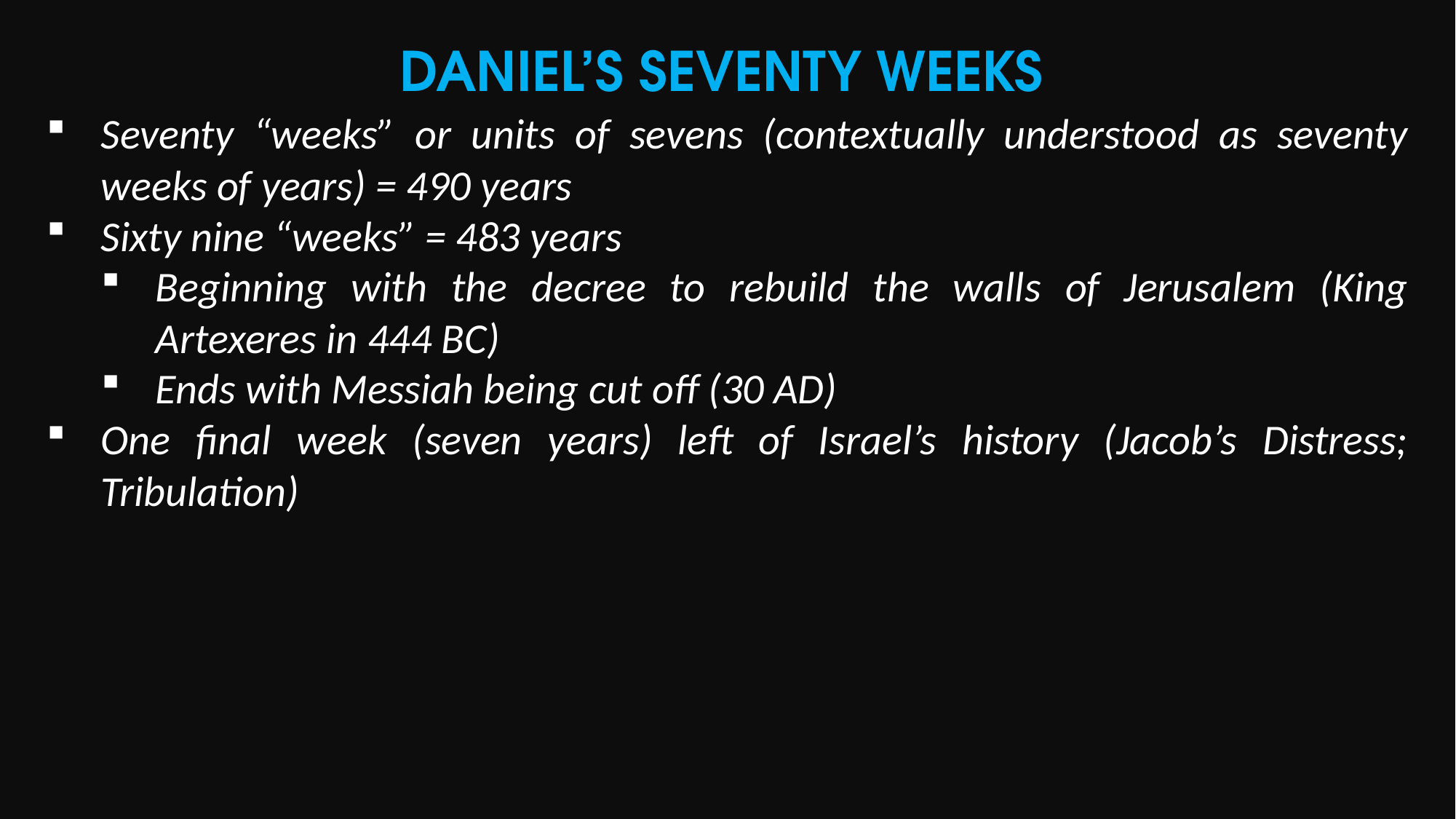

Daniel’s Seventy weeks
Seventy “weeks” or units of sevens (contextually understood as seventy weeks of years) = 490 years
Sixty nine “weeks” = 483 years
Beginning with the decree to rebuild the walls of Jerusalem (King Artexeres in 444 BC)
Ends with Messiah being cut off (30 AD)
One final week (seven years) left of Israel’s history (Jacob’s Distress; Tribulation)